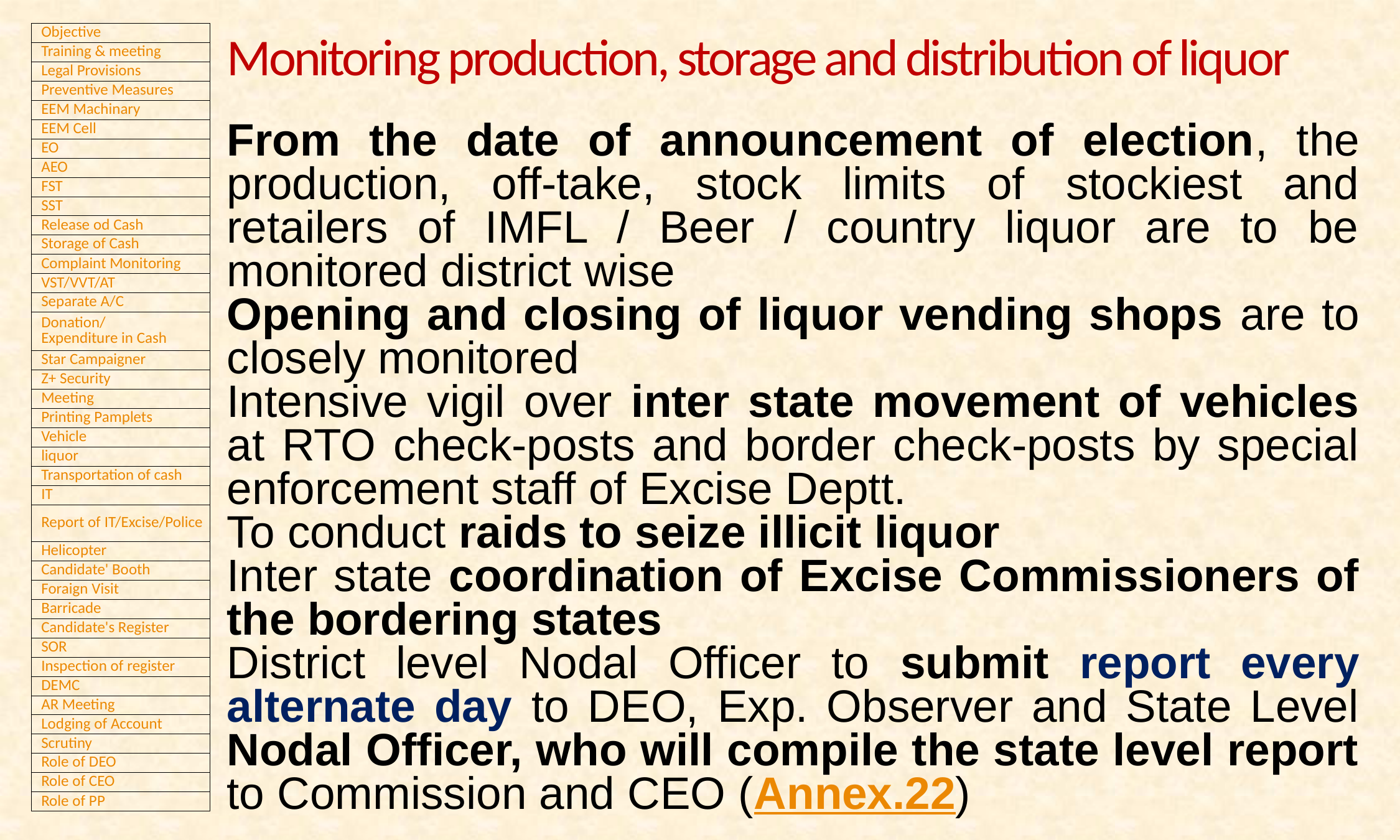

Monitoring production, storage and distribution of liquor
From the date of announcement of election, the production, off-take, stock limits of stockiest and retailers of IMFL / Beer / country liquor are to be monitored district wise
Opening and closing of liquor vending shops are to closely monitored
Intensive vigil over inter state movement of vehicles at RTO check-posts and border check-posts by special enforcement staff of Excise Deptt.
To conduct raids to seize illicit liquor
Inter state coordination of Excise Commissioners of the bordering states
District level Nodal Officer to submit report every alternate day to DEO, Exp. Observer and State Level Nodal Officer, who will compile the state level report to Commission and CEO (Annex.22)